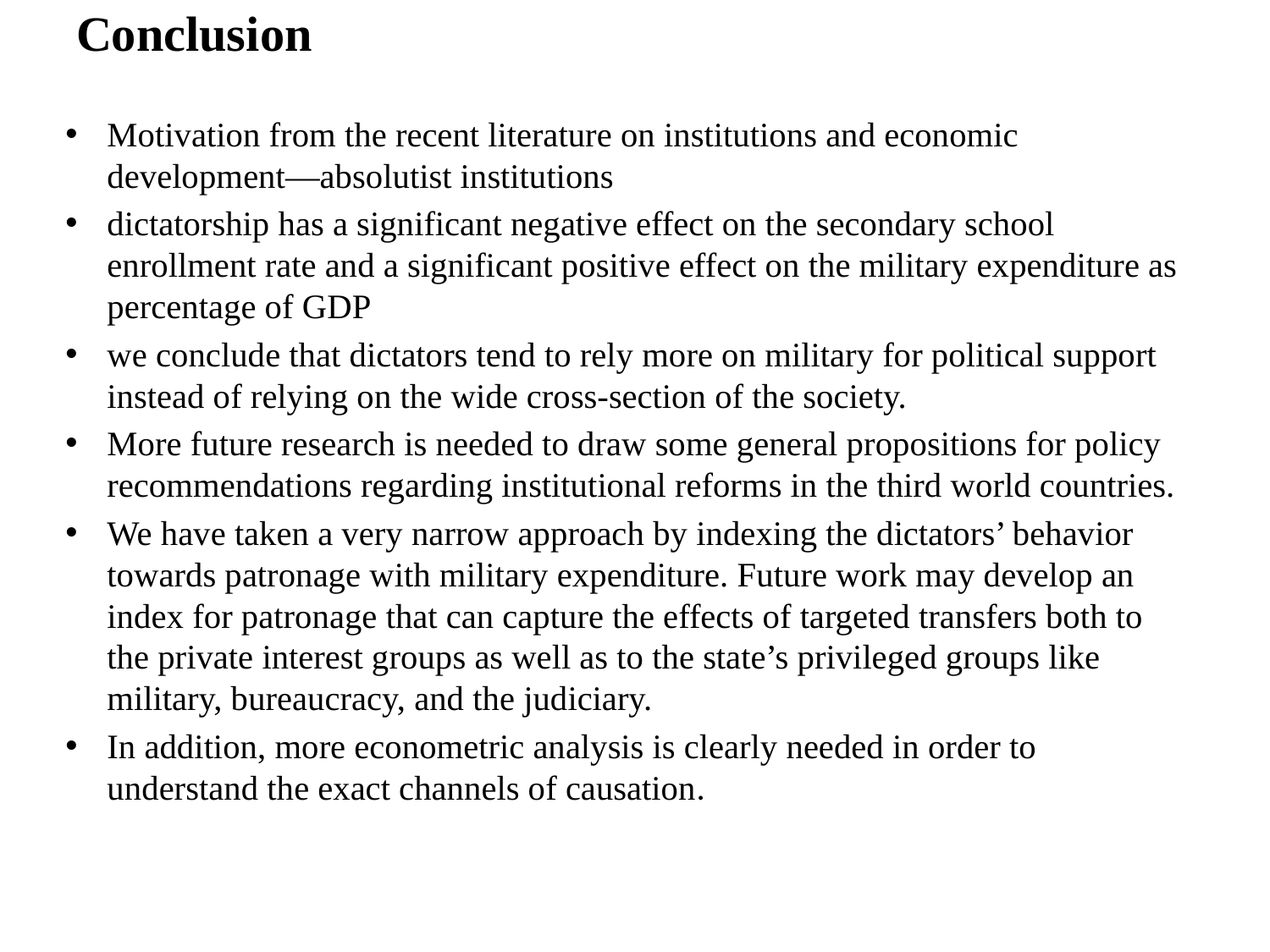

# Conclusion
Motivation from the recent literature on institutions and economic development—absolutist institutions
dictatorship has a significant negative effect on the secondary school enrollment rate and a significant positive effect on the military expenditure as percentage of GDP
we conclude that dictators tend to rely more on military for political support instead of relying on the wide cross-section of the society.
More future research is needed to draw some general propositions for policy recommendations regarding institutional reforms in the third world countries.
We have taken a very narrow approach by indexing the dictators’ behavior towards patronage with military expenditure. Future work may develop an index for patronage that can capture the effects of targeted transfers both to the private interest groups as well as to the state’s privileged groups like military, bureaucracy, and the judiciary.
In addition, more econometric analysis is clearly needed in order to understand the exact channels of causation.